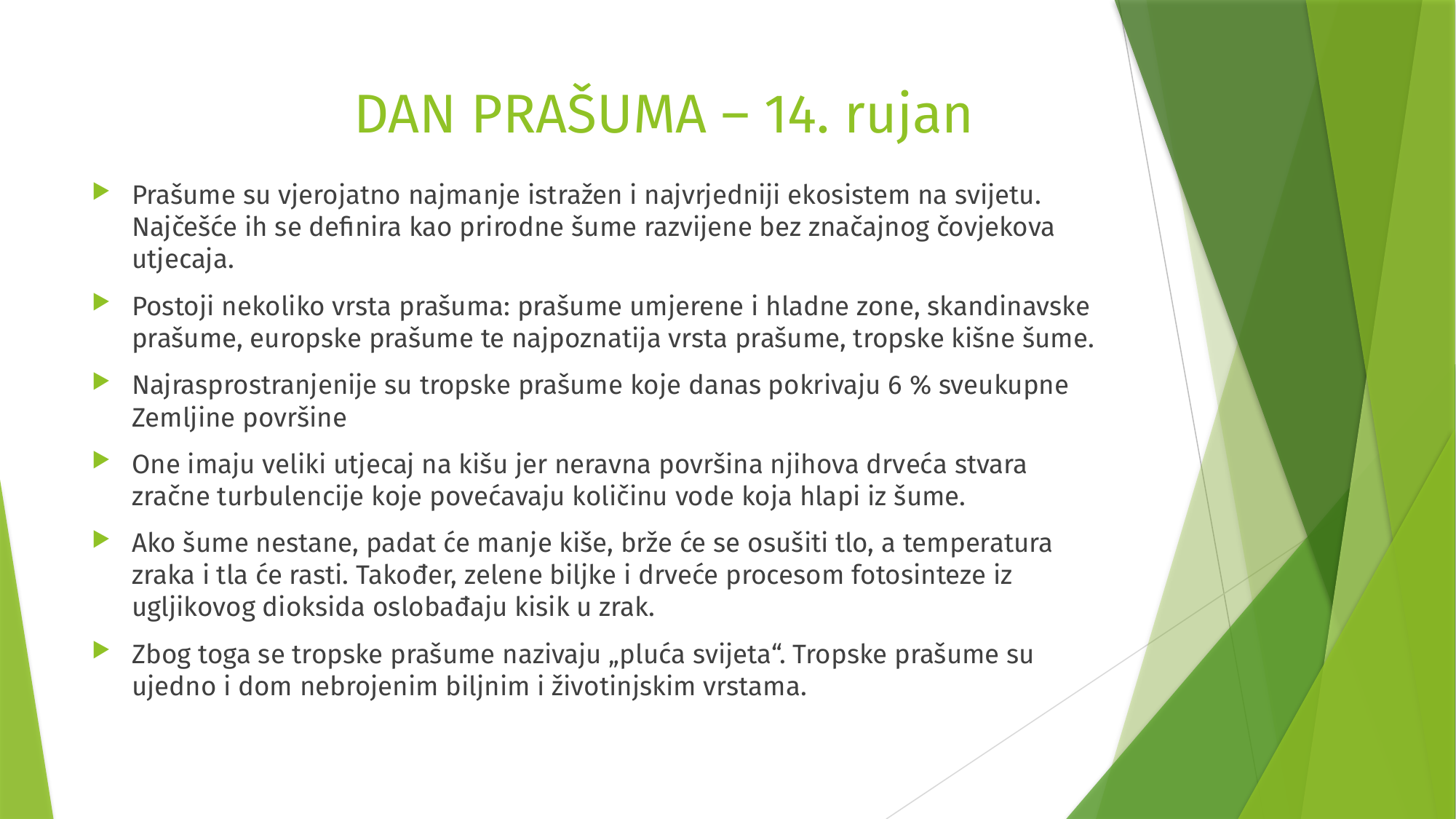

# DAN PRAŠUMA – 14. rujan

Prašume su vjerojatno najmanje istražen i najvrjedniji ekosistem na svijetu. Najčešće ih se definira kao prirodne šume razvijene bez značajnog čovjekova utjecaja.
Postoji nekoliko vrsta prašuma: prašume umjerene i hladne zone, skandinavske prašume, europske prašume te najpoznatija vrsta prašume, tropske kišne šume.
Najrasprostranjenije su tropske prašume koje danas pokrivaju 6 % sveukupne Zemljine površine
One imaju veliki utjecaj na kišu jer neravna površina njihova drveća stvara zračne turbulencije koje povećavaju količinu vode koja hlapi iz šume.
Ako šume nestane, padat će manje kiše, brže će se osušiti tlo, a temperatura zraka i tla će rasti. Također, zelene biljke i drveće procesom fotosinteze iz ugljikovog dioksida oslobađaju kisik u zrak.
Zbog toga se tropske prašume nazivaju „pluća svijeta“. Tropske prašume su ujedno i dom nebrojenim biljnim i životinjskim vrstama.